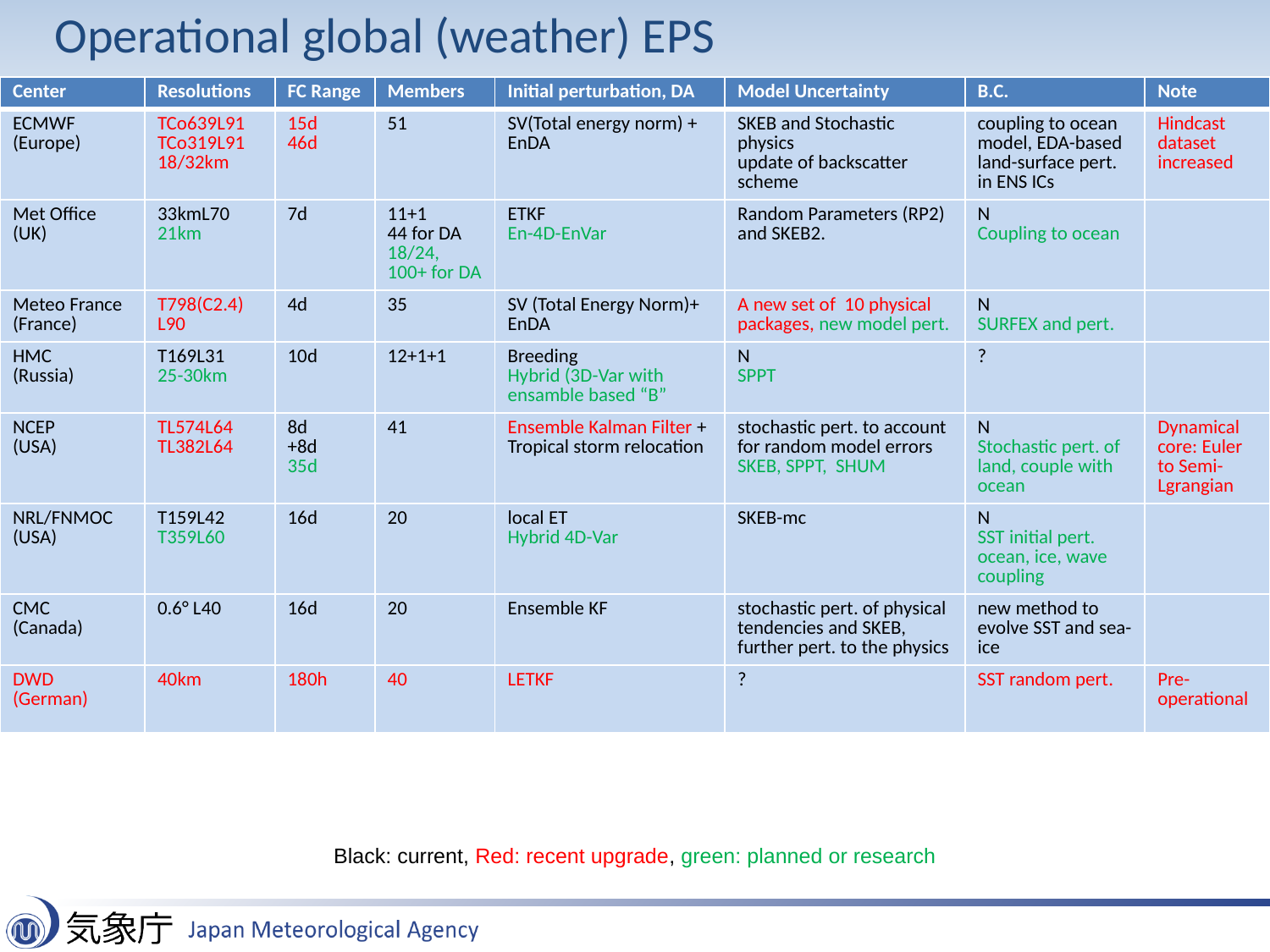

# Operational global (weather) EPS
| Center | Resolutions | FC Range | Members | Initial perturbation, DA | Model Uncertainty | B.C. | Note |
| --- | --- | --- | --- | --- | --- | --- | --- |
| ECMWF (Europe) | TCo639L91 TCo319L91 18/32km | 15d 46d | 51 | SV(Total energy norm) + EnDA | SKEB and Stochastic physics update of backscatter scheme | coupling to ocean model, EDA-based land-surface pert. in ENS ICs | Hindcast dataset increased |
| Met Office (UK) | 33kmL70 21km | 7d | 11+1 44 for DA 18/24, 100+ for DA | ETKF En-4D-EnVar | Random Parameters (RP2) and SKEB2. | N Coupling to ocean |  |
| Meteo France (France) | T798(C2.4) L90 | 4d | 35 | SV (Total Energy Norm)+ EnDA | A new set of 10 physical packages, new model pert. | N SURFEX and pert. |  |
| HMC (Russia) | T169L31 25-30km | 10d | 12+1+1 | Breeding Hybrid (3D-Var with ensamble based “B” | N SPPT | ? |  |
| NCEP (USA) | TL574L64 TL382L64 | 8d +8d 35d | 41 | Ensemble Kalman Filter + Tropical storm relocation | stochastic pert. to account for random model errors SKEB, SPPT, SHUM | N Stochastic pert. of land, couple with ocean | Dynamical core: Euler to Semi-Lgrangian |
| NRL/FNMOC (USA) | T159L42 T359L60 | 16d | 20 | local ET Hybrid 4D-Var | SKEB-mc | N SST initial pert. ocean, ice, wave coupling |  |
| CMC (Canada) | 0.6° L40 | 16d | 20 | Ensemble KF | stochastic pert. of physical tendencies and SKEB, further pert. to the physics | new method to evolve SST and sea-ice |  |
| DWD (German) | 40km | 180h | 40 | LETKF | ? | SST random pert. | Pre-operational |
Black: current, Red: recent upgrade, green: planned or research